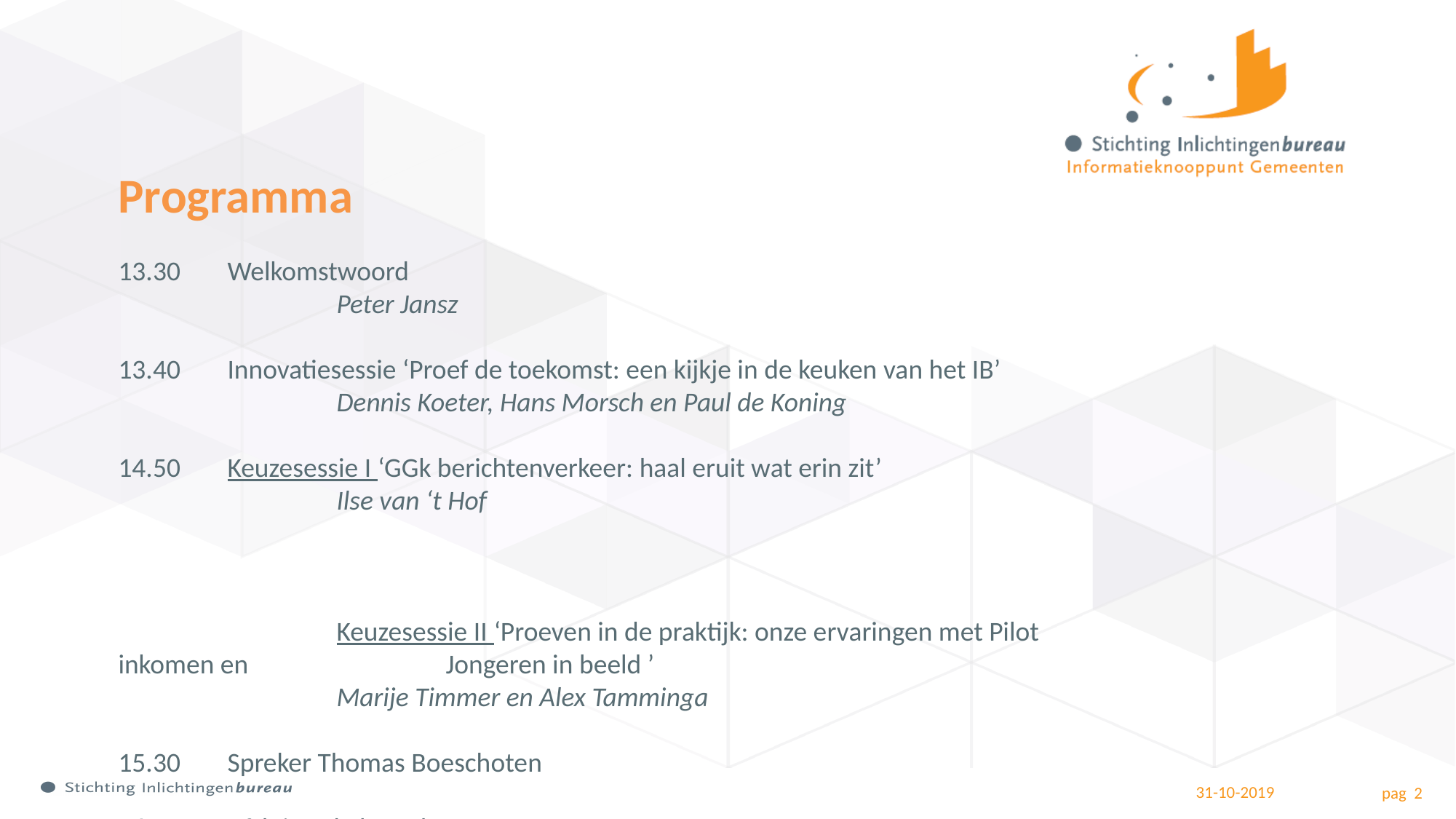

# Programma 13.30 	Welkomstwoord Peter Jansz 13.40 	Innovatiesessie ‘Proef de toekomst: een kijkje in de keuken van het IB’ Dennis Koeter, Hans Morsch en Paul de Koning 14.50 	Keuzesessie I ‘GGk berichtenverkeer: haal eruit wat erin zit’ Ilse van ‘t Hof Keuzesessie II ‘Proeven in de praktijk: onze ervaringen met Pilot inkomen en 		Jongeren in beeld ’ Marije Timmer en Alex Tamminga 15.30	Spreker Thomas Boeschoten 16.30	Afsluitende borrel
31-10-2019